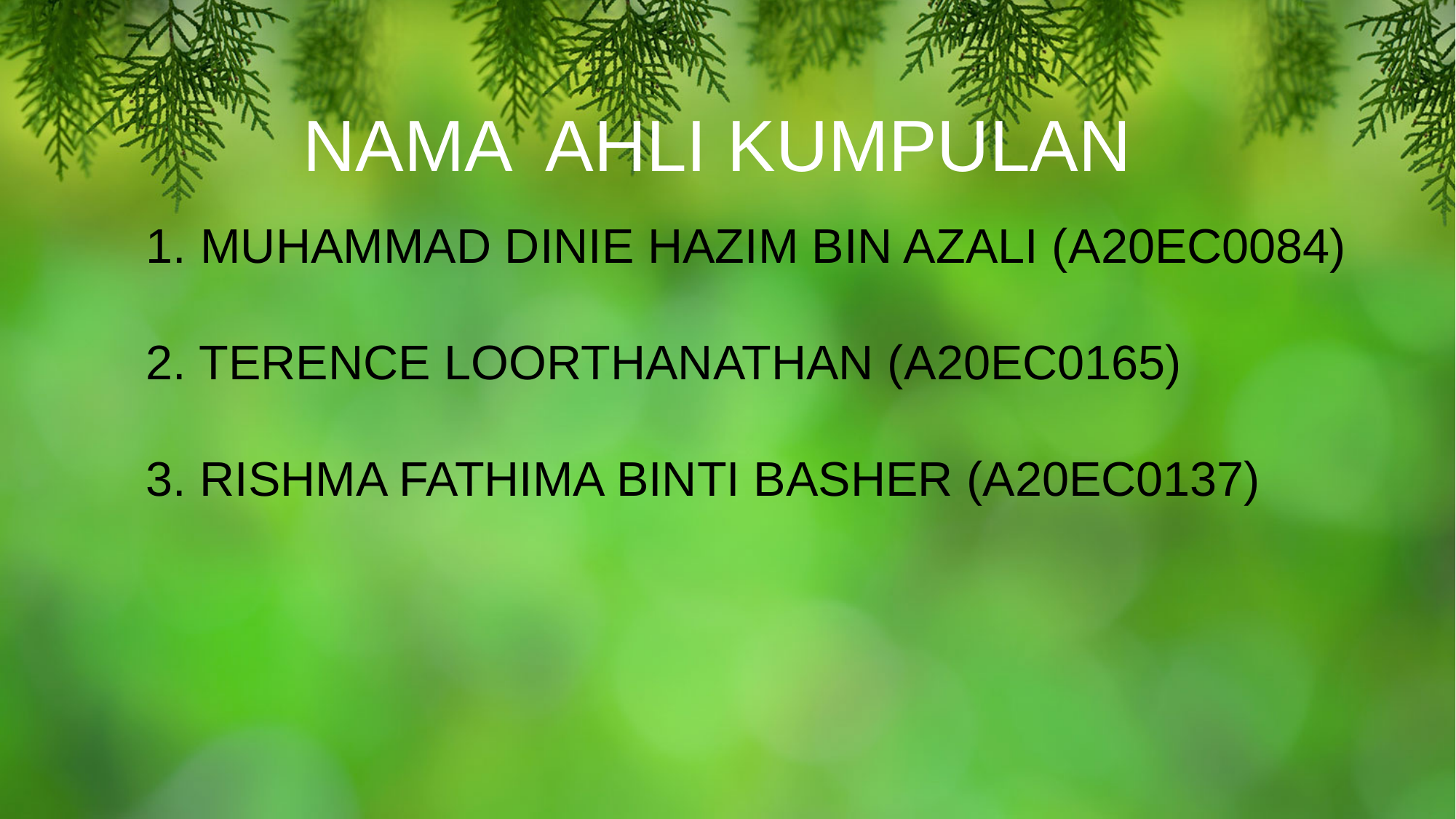

NAMA  AHLI KUMPULAN
 MUHAMMAD DINIE HAZIM BIN AZALI (A20EC0084)

2. TERENCE LOORTHANATHAN (A20EC0165)

3. RISHMA FATHIMA BINTI BASHER (A20EC0137)